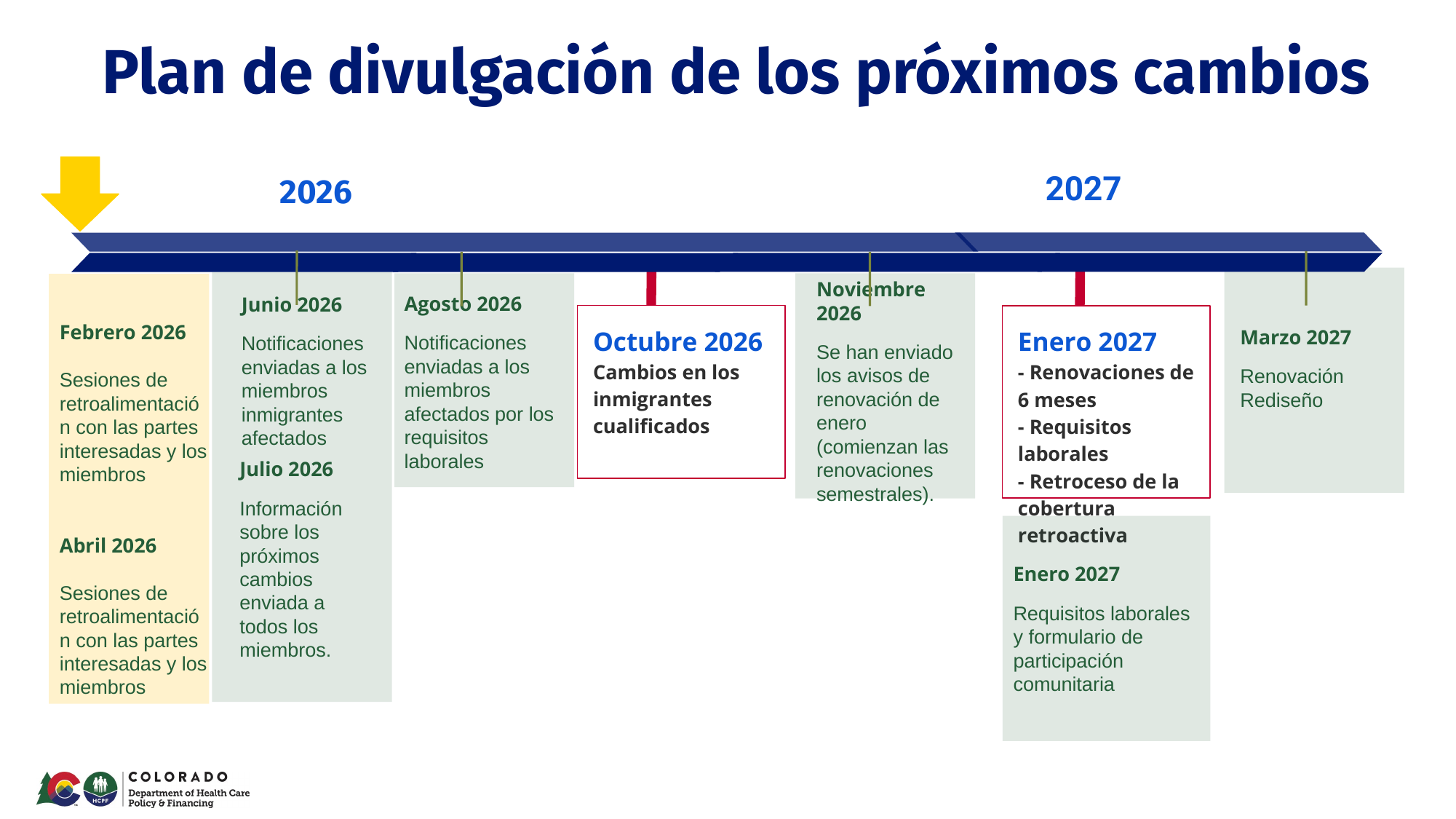

Plan de divulgación de los próximos cambios
2027
2026

Agosto 2026
Notificaciones enviadas a los miembros afectados por los requisitos laborales
Octubre 2026
Cambios en los inmigrantes cualificados

Enero 2027
- Renovaciones de 6 meses
- Requisitos laborales
- Retroceso de la cobertura retroactiva

Marzo 2027
Renovación Rediseño

Noviembre 2026
Se han enviado los avisos de renovación de enero (comienzan las renovaciones semestrales).
Junio 2026
Notificaciones enviadas a los miembros inmigrantes afectados
Julio 2026
Información sobre los próximos cambios enviada a todos los miembros.
Enero 2027
Requisitos laborales y formulario de participación comunitaria
Febrero 2026

Sesiones de retroalimentación con las partes interesadas y los miembros

Abril 2026

Sesiones de retroalimentación con las partes interesadas y los miembros